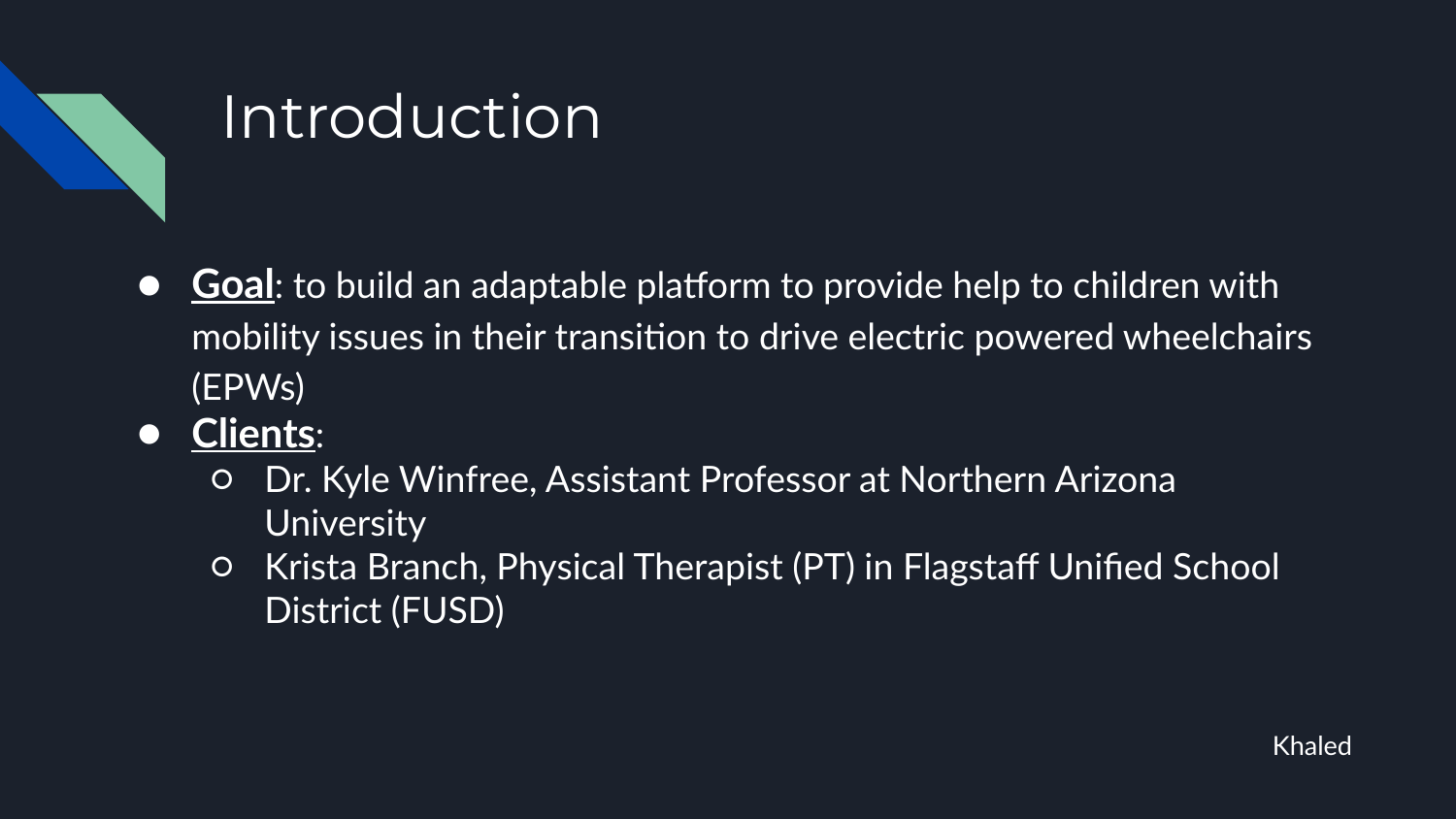

# Introduction
Goal: to build an adaptable platform to provide help to children with mobility issues in their transition to drive electric powered wheelchairs (EPWs)
Clients:
Dr. Kyle Winfree, Assistant Professor at Northern Arizona University
Krista Branch, Physical Therapist (PT) in Flagstaff Unified School District (FUSD)

Khaled